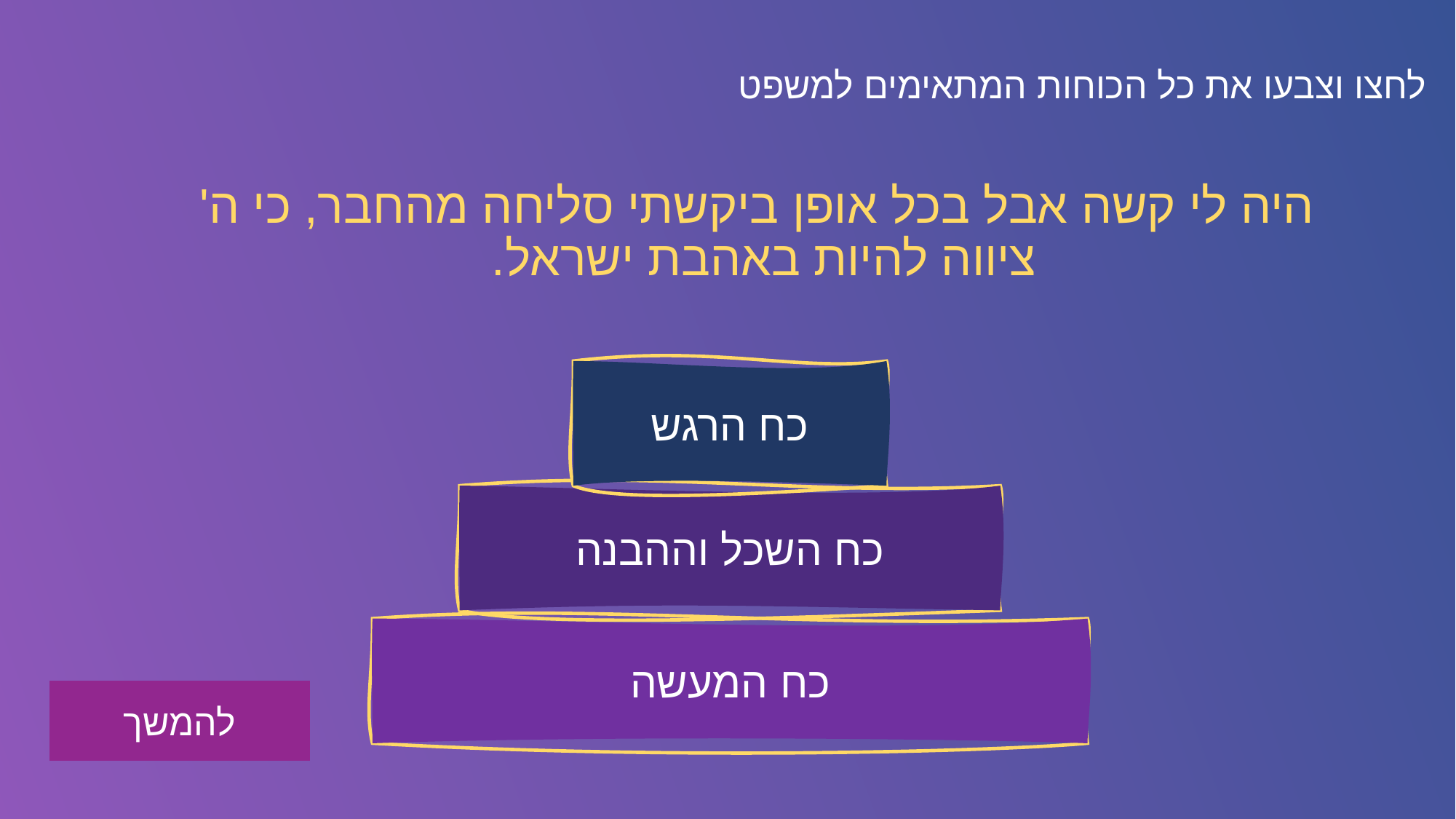

לחצו וצבעו את כל הכוחות המתאימים למשפט

היה לי קשה אבל בכל אופן ביקשתי סליחה מהחבר, כי ה' ציווה להיות באהבת ישראל.
כח הרגש
כח השכל וההבנה
כח המעשה
להמשך